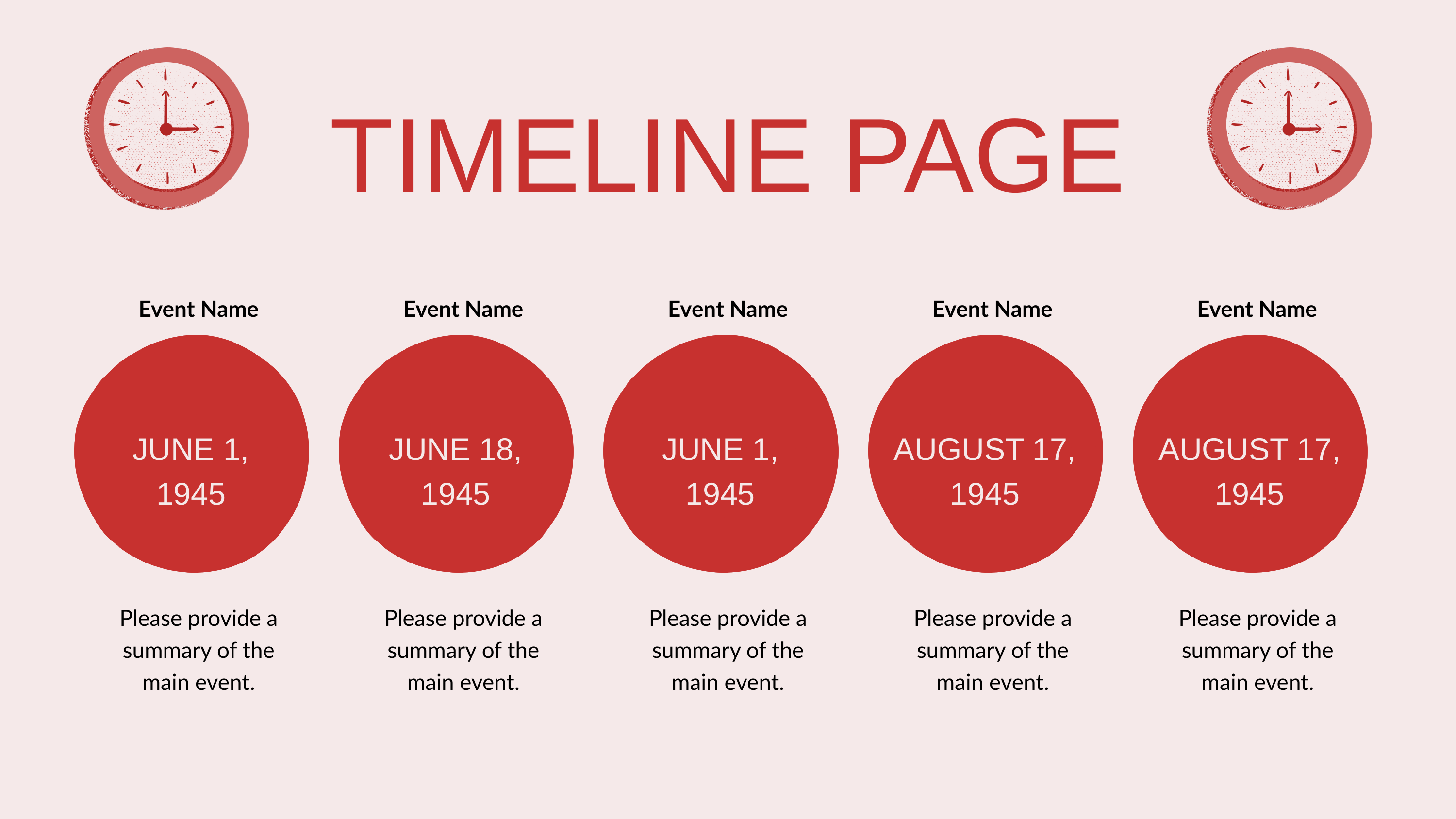

TIMELINE PAGE
Event Name
Event Name
Event Name
Event Name
Event Name

JUNE 1, 1945
JUNE 18, 1945
JUNE 1, 1945
AUGUST 17, 1945
AUGUST 17, 1945
Please provide a summary of the main event.
Please provide a summary of the main event.
Please provide a summary of the main event.
Please provide a summary of the main event.
Please provide a summary of the main event.